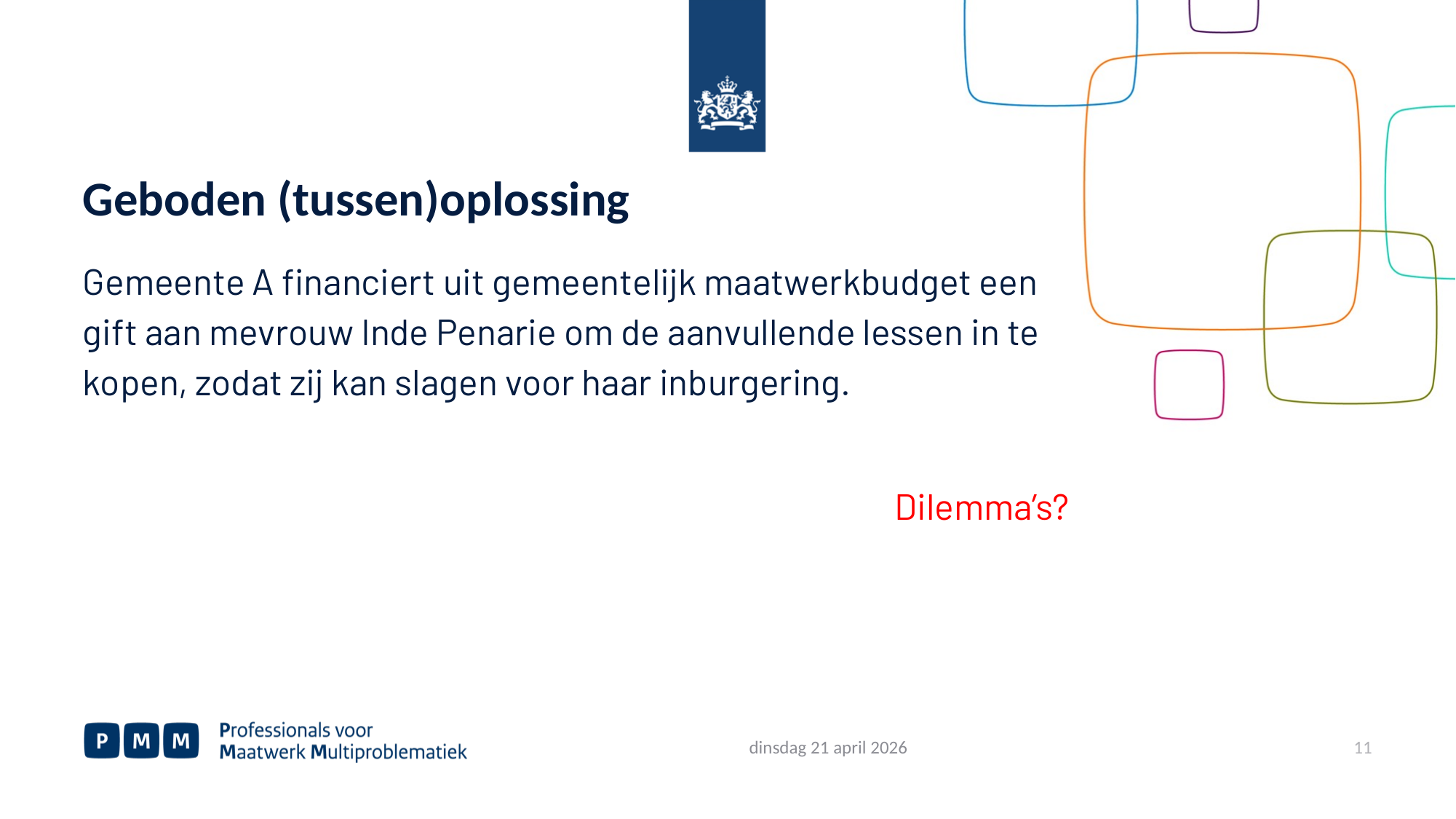

# Geboden (tussen)oplossing
Gemeente A financiert uit gemeentelijk maatwerkbudget een gift aan mevrouw Inde Penarie om de aanvullende lessen in te kopen, zodat zij kan slagen voor haar inburgering.

Dilemma’s?

11